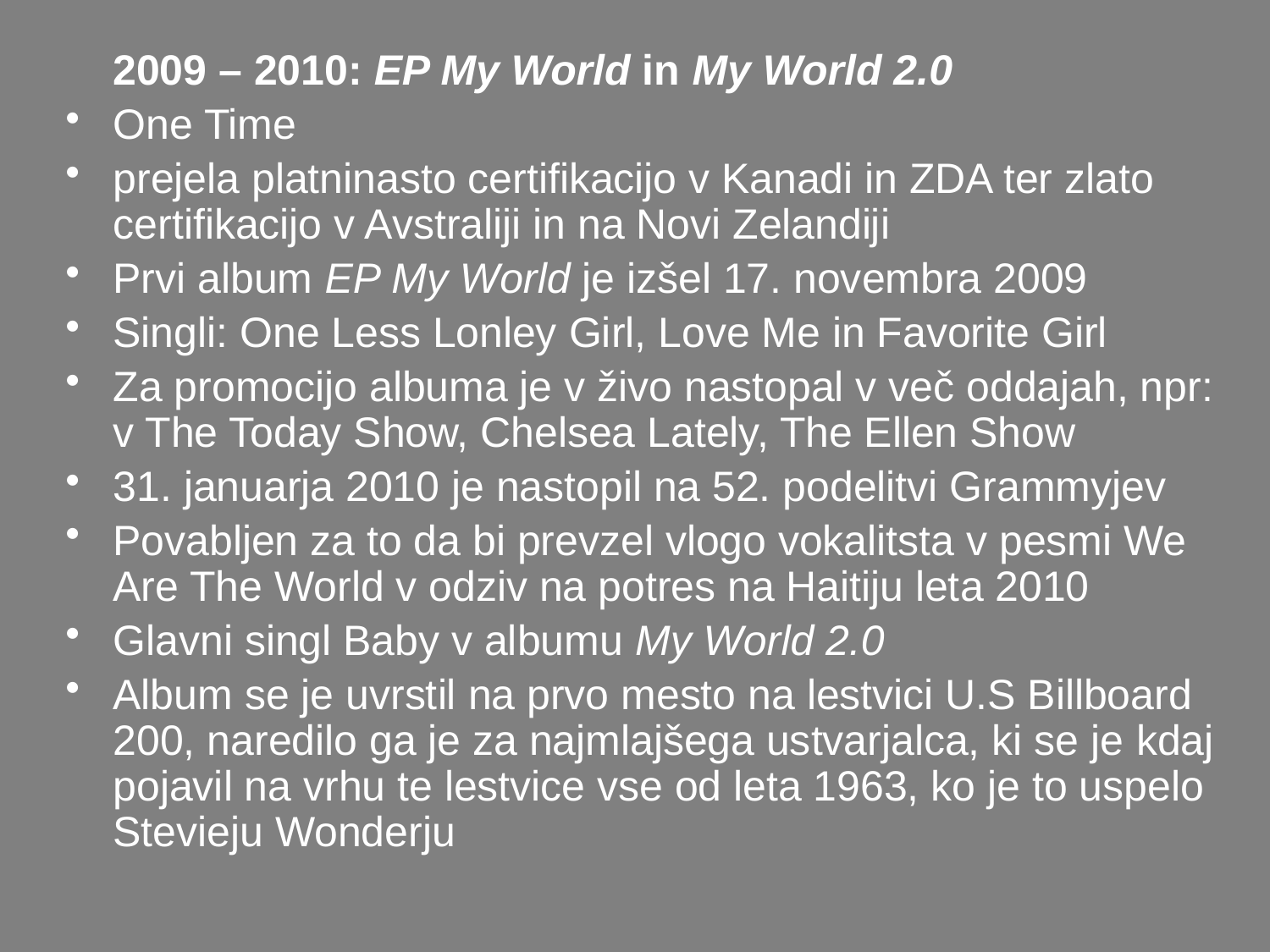

2009 – 2010: EP My World in My World 2.0
One Time
prejela platninasto certifikacijo v Kanadi in ZDA ter zlato certifikacijo v Avstraliji in na Novi Zelandiji
Prvi album EP My World je izšel 17. novembra 2009
Singli: One Less Lonley Girl, Love Me in Favorite Girl
Za promocijo albuma je v živo nastopal v več oddajah, npr: v The Today Show, Chelsea Lately, The Ellen Show
31. januarja 2010 je nastopil na 52. podelitvi Grammyjev
Povabljen za to da bi prevzel vlogo vokalitsta v pesmi We Are The World v odziv na potres na Haitiju leta 2010
Glavni singl Baby v albumu My World 2.0
Album se je uvrstil na prvo mesto na lestvici U.S Billboard 200, naredilo ga je za najmlajšega ustvarjalca, ki se je kdaj pojavil na vrhu te lestvice vse od leta 1963, ko je to uspelo Stevieju Wonderju